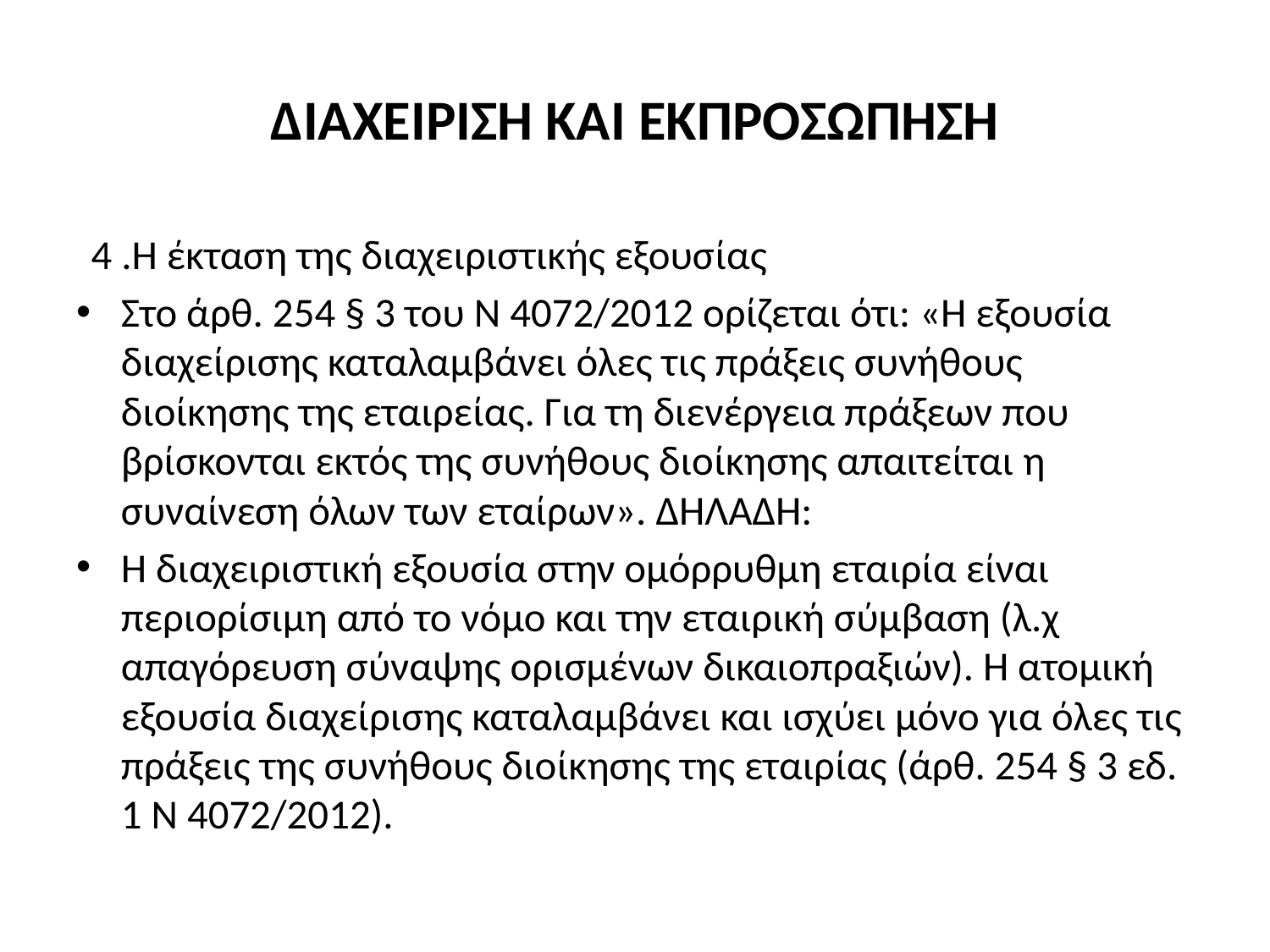

# ΔΙΑΧΕΙΡΙΣΗ ΚΑΙ ΕΚΠΡΟΣΩΠΗΣΗ
4 .Η έκταση της διαχειριστικής εξουσίας
Στο άρθ. 254 § 3 του Ν 4072/2012 ορίζεται ότι: «Η εξουσία διαχείρισης καταλαμβάνει όλες τις πράξεις συνήθους διοίκησης της εταιρείας. Για τη διενέργεια πράξεων που βρίσκονται εκτός της συνήθους διοίκησης απαιτείται η συναίνεση όλων των εταίρων». ΔΗΛΑΔΗ:
Η διαχειριστική εξουσία στην ομόρρυθμη εταιρία είναι περιορίσιμη από το νόμο και την εταιρική σύμβαση (λ.χ απαγόρευση σύναψης ορισμένων δικαιοπραξιών). Η ατομική εξουσία διαχείρισης καταλαμβάνει και ισχύει μόνο για όλες τις πράξεις της συνήθους διοίκησης της εταιρίας (άρθ. 254 § 3 εδ. 1 Ν 4072/2012).